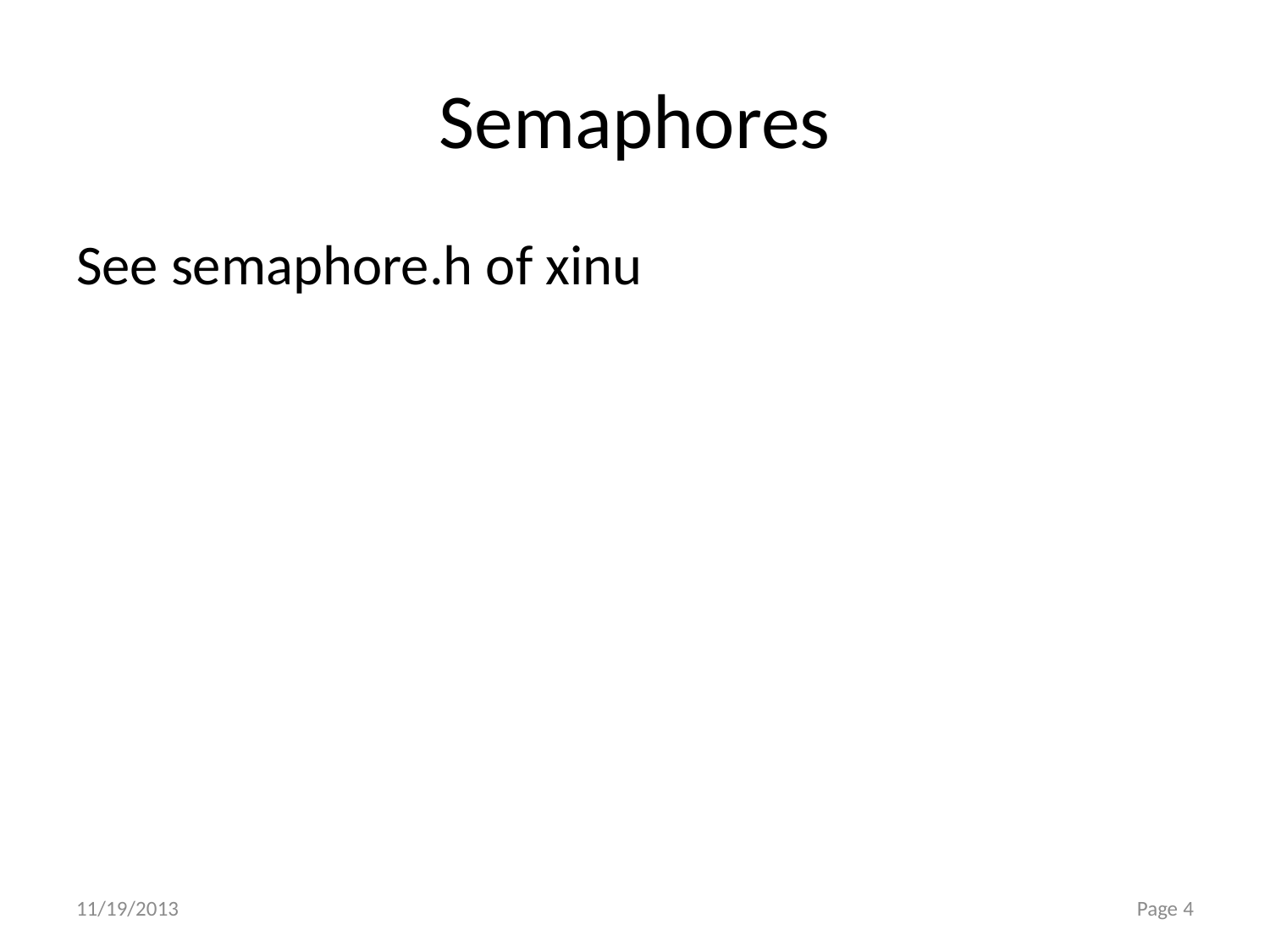

# Semaphores
See semaphore.h of xinu
11/19/2013
Page 4